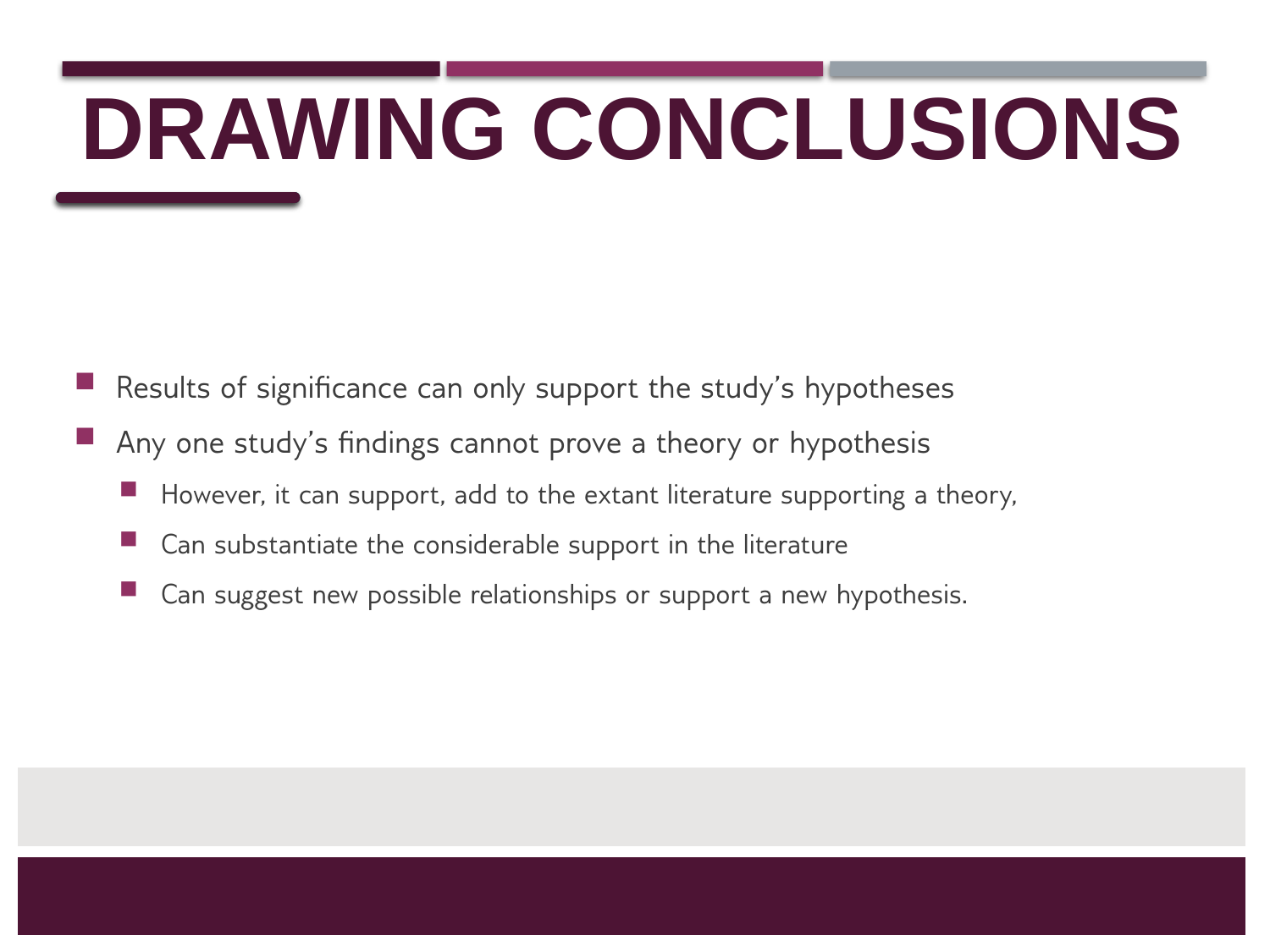

# Drawing Conclusions
Results of significance can only support the study’s hypotheses
Any one study’s findings cannot prove a theory or hypothesis
However, it can support, add to the extant literature supporting a theory,
Can substantiate the considerable support in the literature
Can suggest new possible relationships or support a new hypothesis.